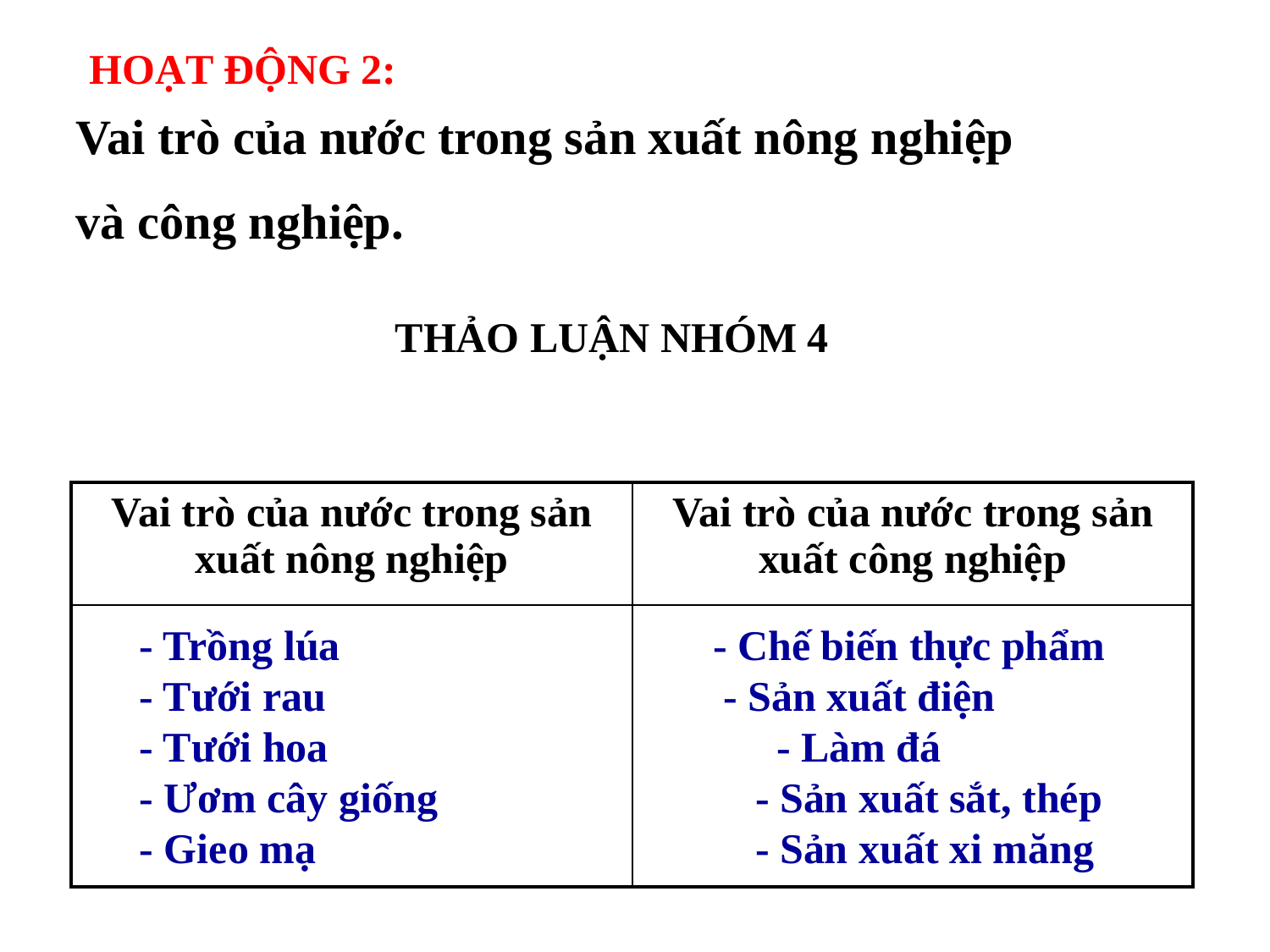

HOẠT ĐỘNG 2:
Vai trò của nước trong sản xuất nông nghiệp
và công nghiệp.
THẢO LUẬN NHÓM 4
| Vai trò của nước trong sản xuất nông nghiệp | Vai trò của nước trong sản xuất công nghiệp |
| --- | --- |
|  |  |
- Chế biến thực phẩm  - Sản xuất điện                 - Làm đá                     - Sản xuất sắt, thép     - Sản xuất xi măng
- Trồng lúa 	      - Tưới rau            - Tưới hoa            - Ươm cây giống  - Gieo mạ